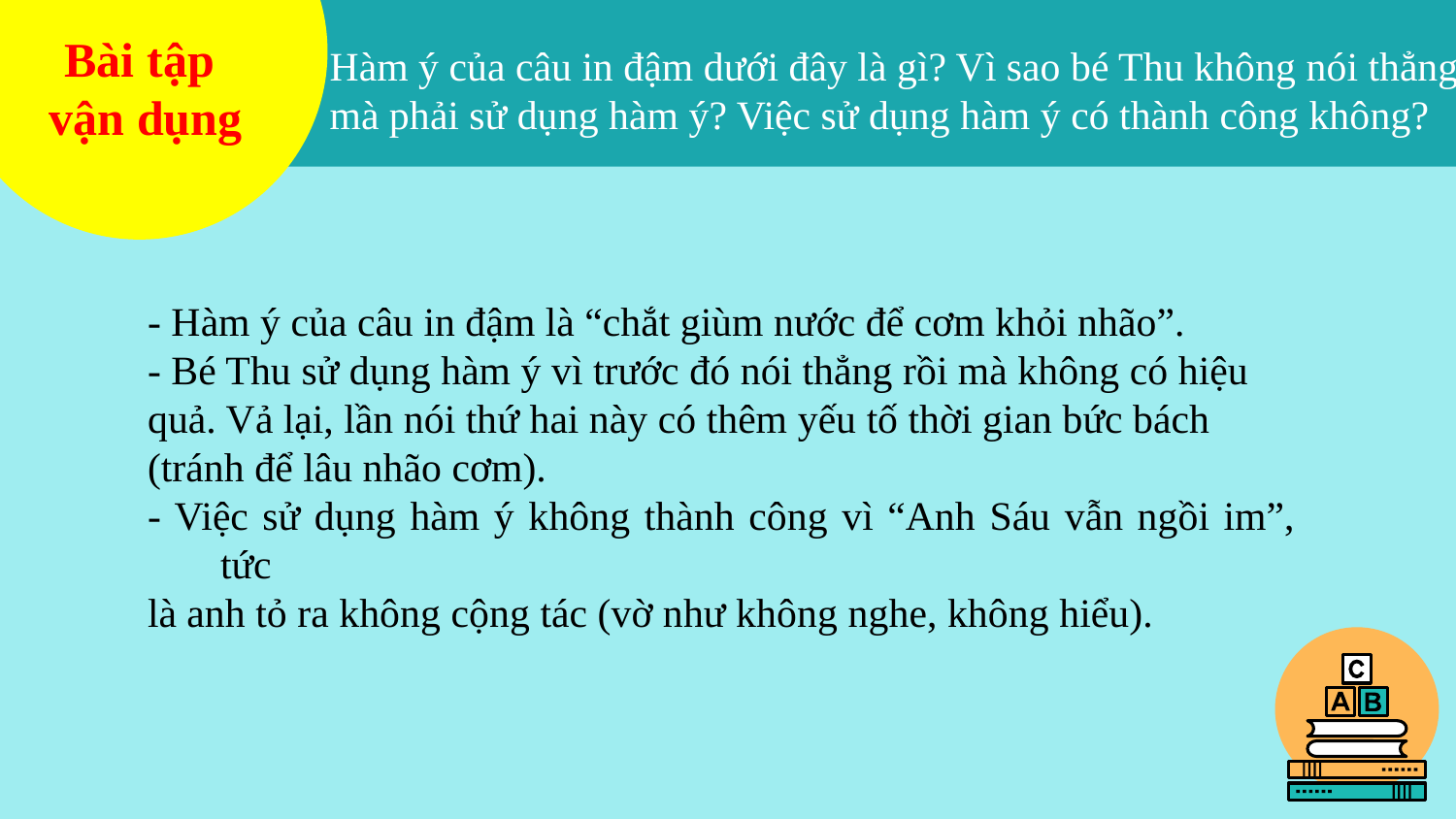

Bài tập
 vận dụng

Hàm ý của câu in đậm dưới đây là gì? Vì sao bé Thu không nói thẳng mà phải sử dụng hàm ý? Việc sử dụng hàm ý có thành công không?
- Hàm ý của câu in đậm là “chắt giùm nước để cơm khỏi nhão”.
- Bé Thu sử dụng hàm ý vì trước đó nói thẳng rồi mà không có hiệu
quả. Vả lại, lần nói thứ hai này có thêm yếu tố thời gian bức bách
(tránh để lâu nhão cơm).
- Việc sử dụng hàm ý không thành công vì “Anh Sáu vẫn ngồi im”, tức
là anh tỏ ra không cộng tác (vờ như không nghe, không hiểu).